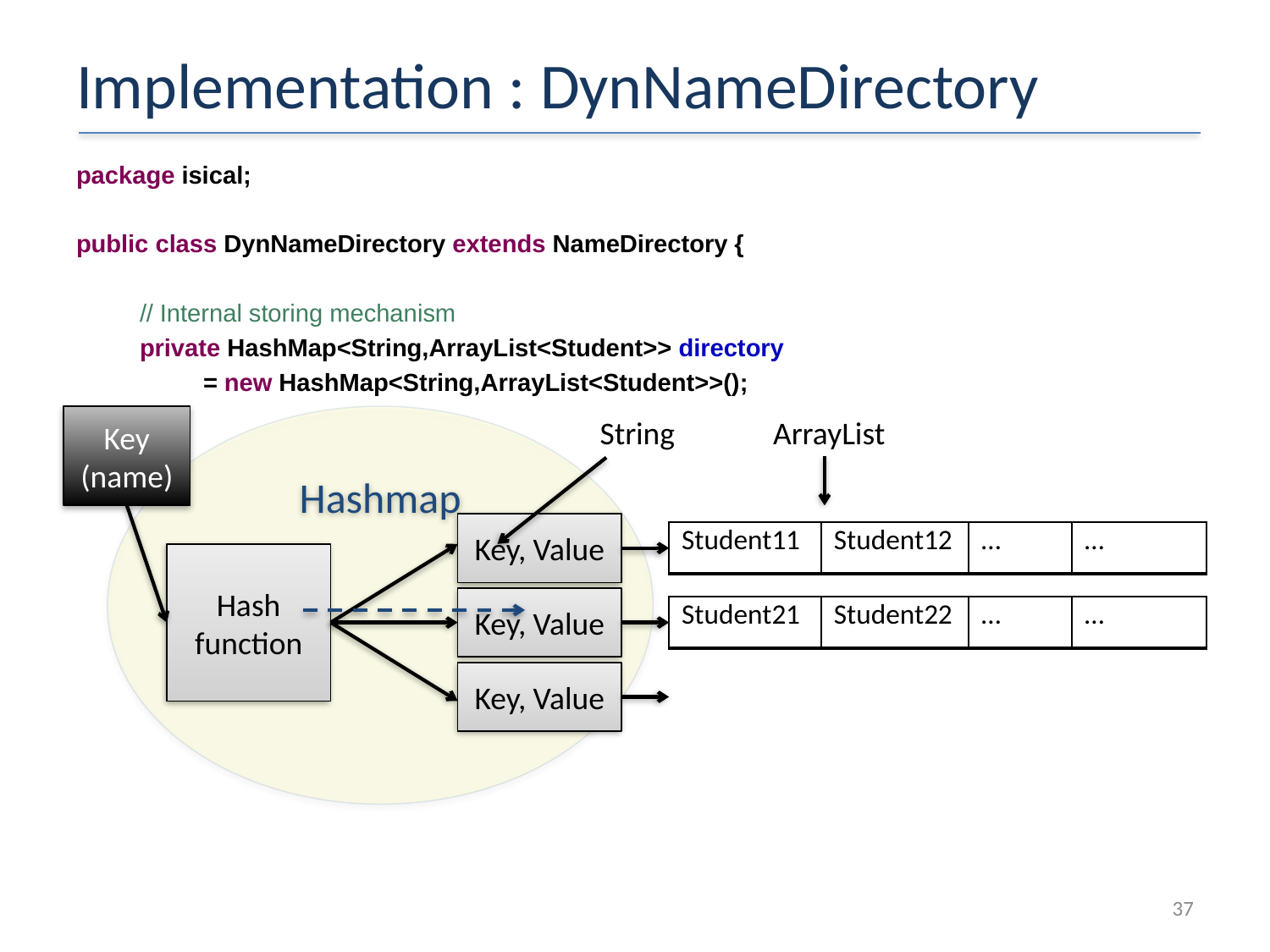

# Implementation : DynNameDirectory
package isical;

public class DynNameDirectory extends NameDirectory {

	// Internal storing mechanism
	private HashMap<String,ArrayList<Student>> directory
		= new HashMap<String,ArrayList<Student>>();
Key (name)
Hashmap
String
ArrayList
Key, Value
| Student11 | Student12 | … | … |
| --- | --- | --- | --- |
Hash function
Key, Value
| Student21 | Student22 | … | … |
| --- | --- | --- | --- |
Key, Value
37